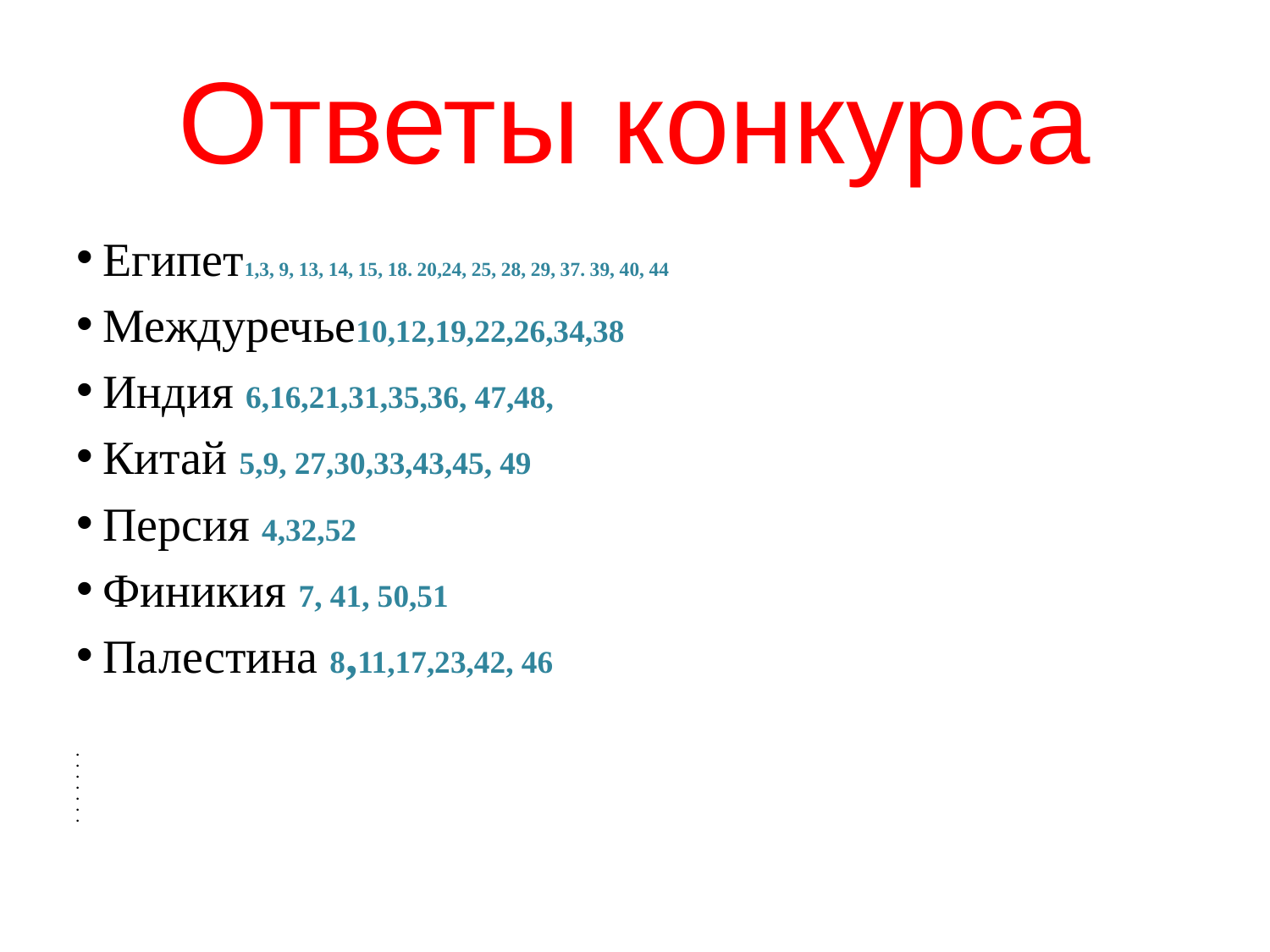

# Ответы конкурса
Египет 1,3, 9, 13, 14, 15, 18. 20,24, 25, 28, 29, 37. 39, 40, 44
Междуречье10,12,19,22,26,34,38
Индия 6,16,21,31,35,36, 47,48,
Китай 5,9, 27,30,33,43,45, 49
Персия 4,32,52
Финикия 7, 41, 50,51
Палестина 8,11,17,23,42, 46